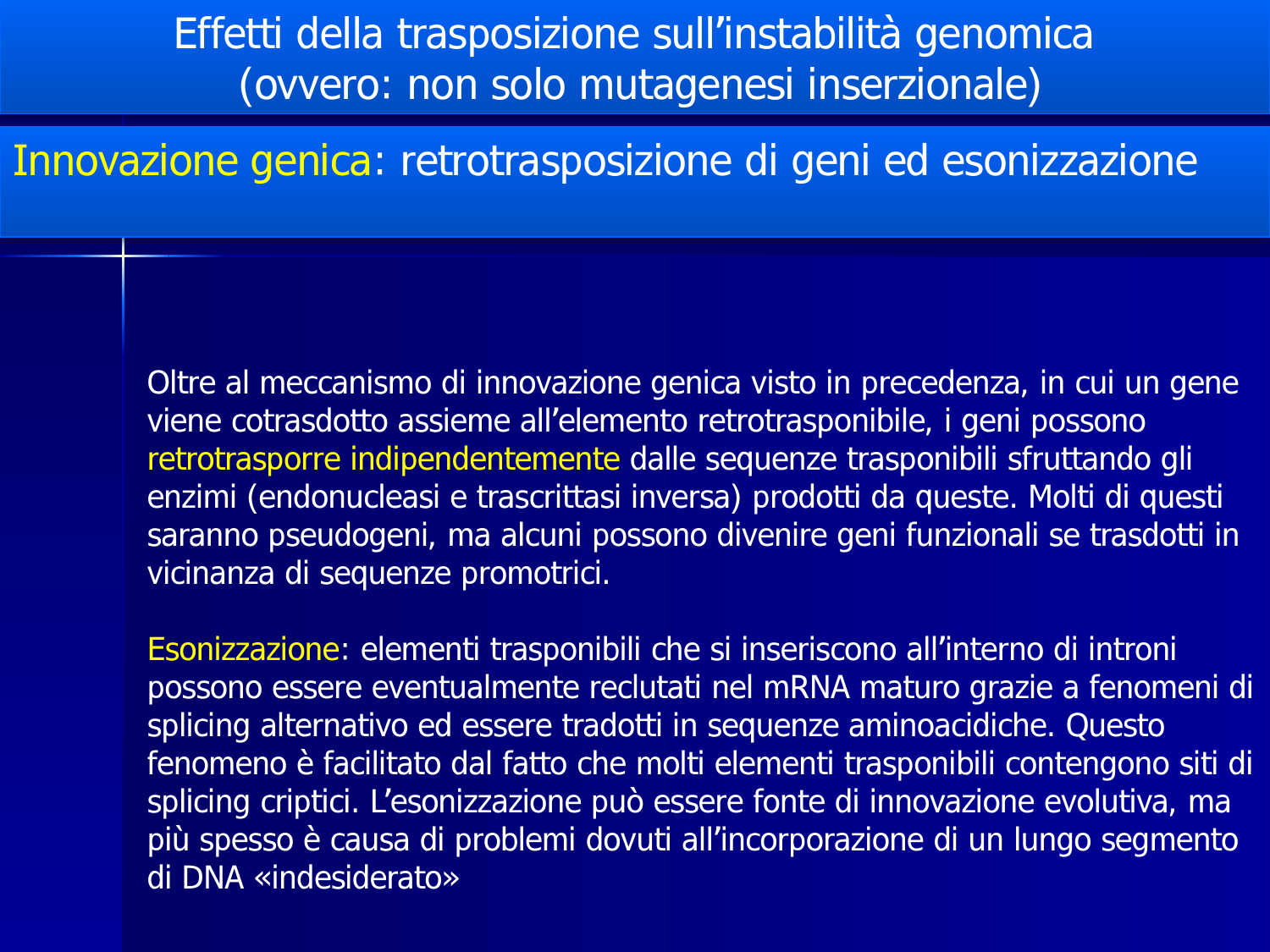

Effetti della trasposizione sull’instabilità genomica
 (ovvero: non solo mutagenesi inserzionale)
Innovazione genica: retrotrasposizione di geni ed esonizzazione

Oltre al meccanismo di innovazione genica visto in precedenza, in cui un gene viene cotrasdotto assieme all’elemento retrotrasponibile, i geni possono retrotrasporre indipendentemente dalle sequenze trasponibili sfruttando gli enzimi (endonucleasi e trascrittasi inversa) prodotti da queste. Molti di questi saranno pseudogeni, ma alcuni possono divenire geni funzionali se trasdotti in vicinanza di sequenze promotrici.

Esonizzazione: elementi trasponibili che si inseriscono all’interno di introni possono essere eventualmente reclutati nel mRNA maturo grazie a fenomeni di splicing alternativo ed essere tradotti in sequenze aminoacidiche. Questo fenomeno è facilitato dal fatto che molti elementi trasponibili contengono siti di splicing criptici. L’esonizzazione può essere fonte di innovazione evolutiva, ma più spesso è causa di problemi dovuti all’incorporazione di un lungo segmento di DNA «indesiderato»